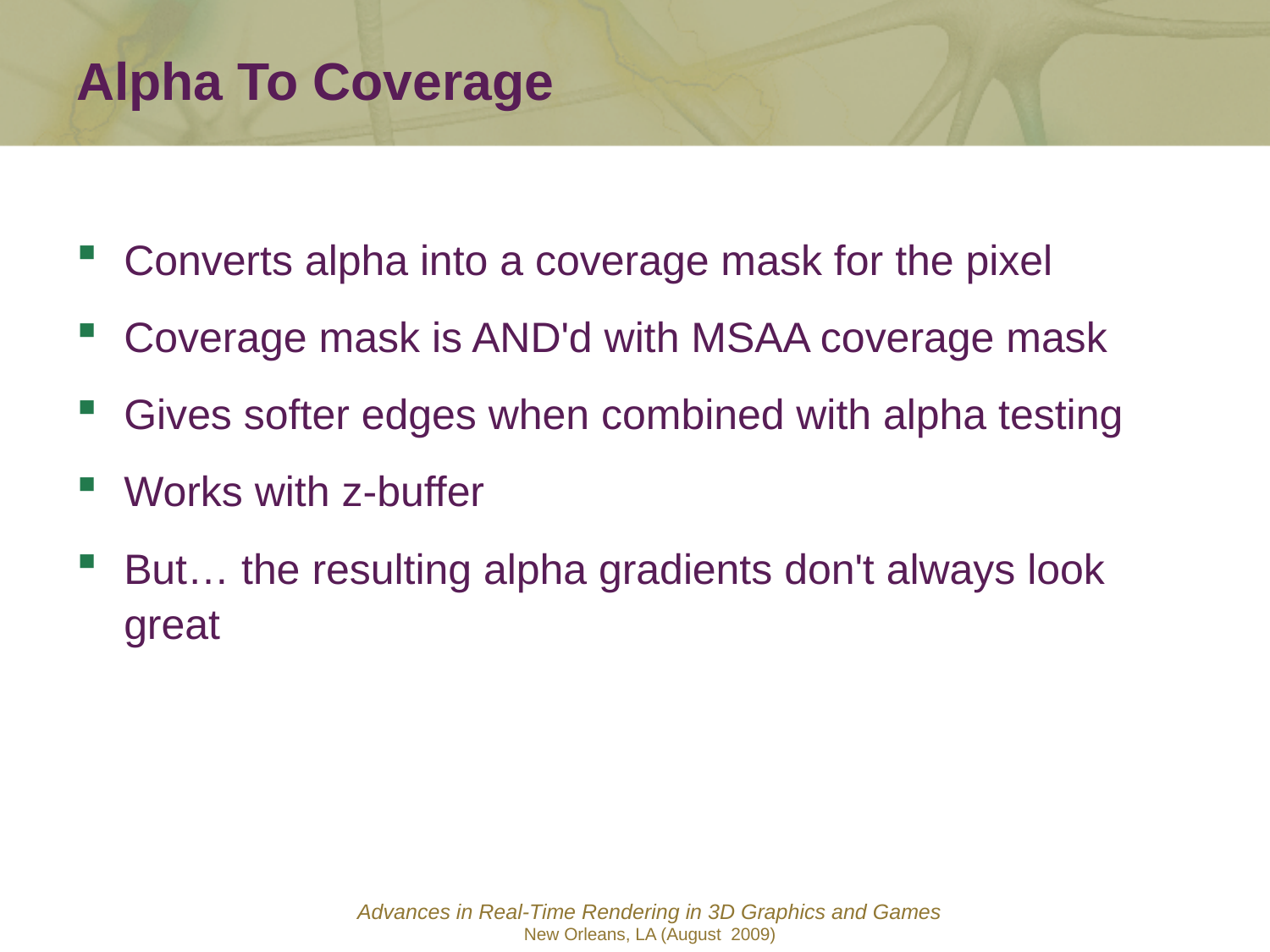

Alpha To Coverage
Converts alpha into a coverage mask for the pixel
Coverage mask is AND'd with MSAA coverage mask
Gives softer edges when combined with alpha testing
Works with z-buffer
But… the resulting alpha gradients don't always look great